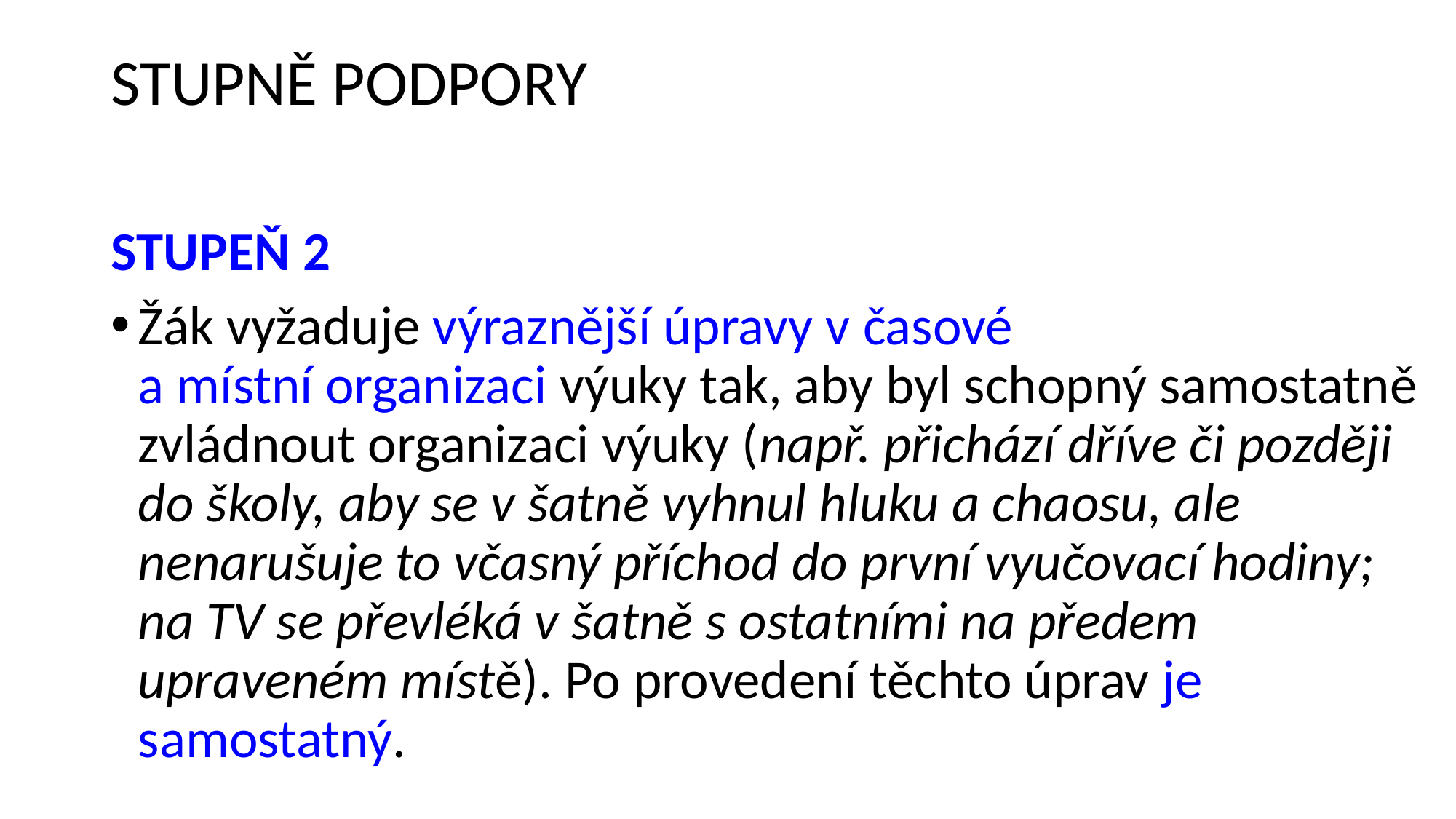

# STUPNĚ PODPORY
STUPEŇ 2
Žák vyžaduje výraznější úpravy v časové a místní organizaci výuky tak, aby byl schopný samostatně zvládnout organizaci výuky (např. přichází dříve či později do školy, aby se v šatně vyhnul hluku a chaosu, ale nenarušuje to včasný příchod do první vyučovací hodiny; na TV se převléká v šatně s ostatními na předem upraveném místě). Po provedení těchto úprav je samostatný.